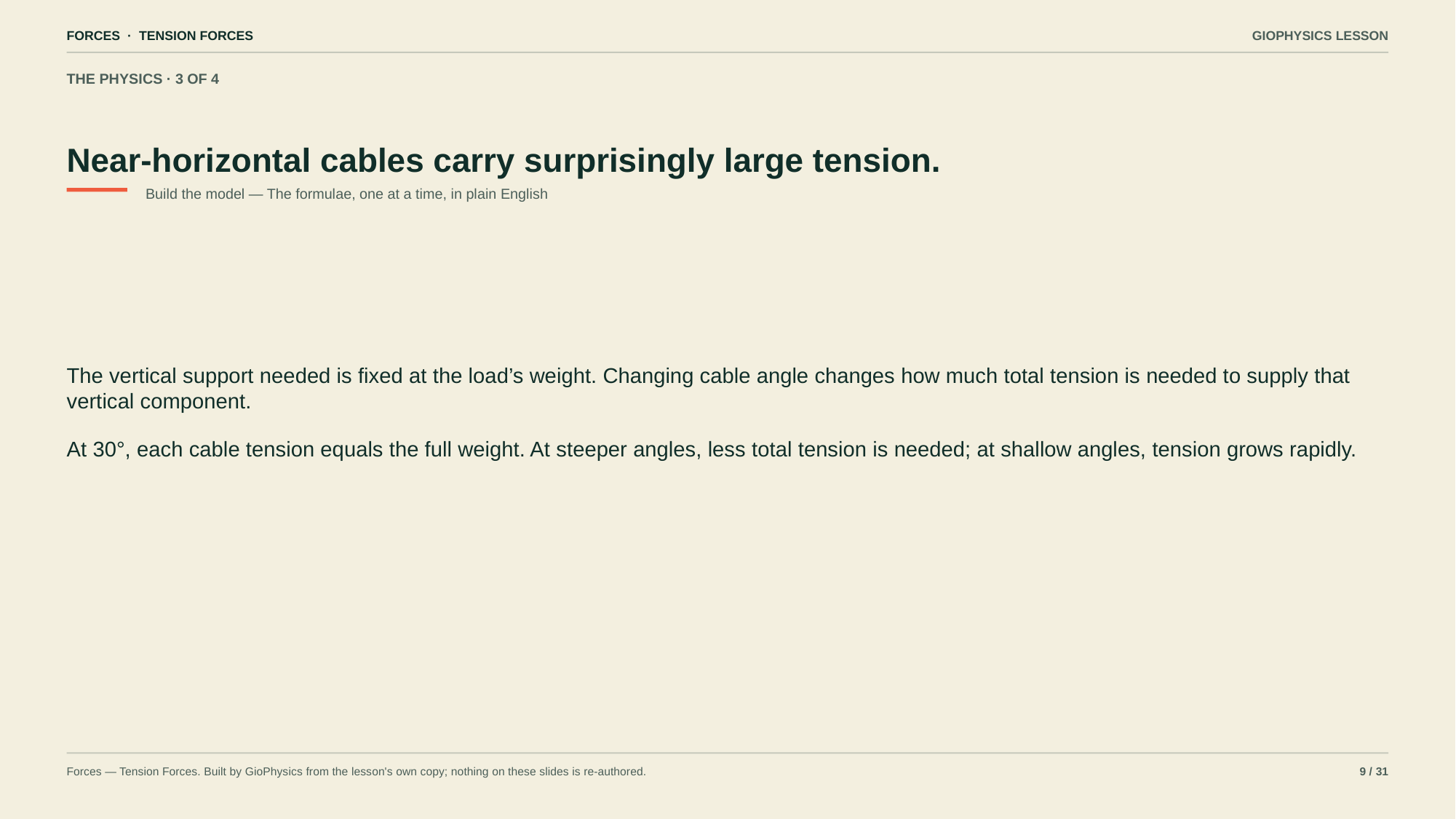

FORCES  ·  TENSION FORCES
GIOPHYSICS LESSON

THE PHYSICS · 3 OF 4
Near-horizontal cables carry surprisingly large tension.
Build the model — The formulae, one at a time, in plain English

The vertical support needed is fixed at the load’s weight. Changing cable angle changes how much total tension is needed to supply that vertical component.
At 30°, each cable tension equals the full weight. At steeper angles, less total tension is needed; at shallow angles, tension grows rapidly.

Forces — Tension Forces. Built by GioPhysics from the lesson's own copy; nothing on these slides is re-authored.
9 / 31